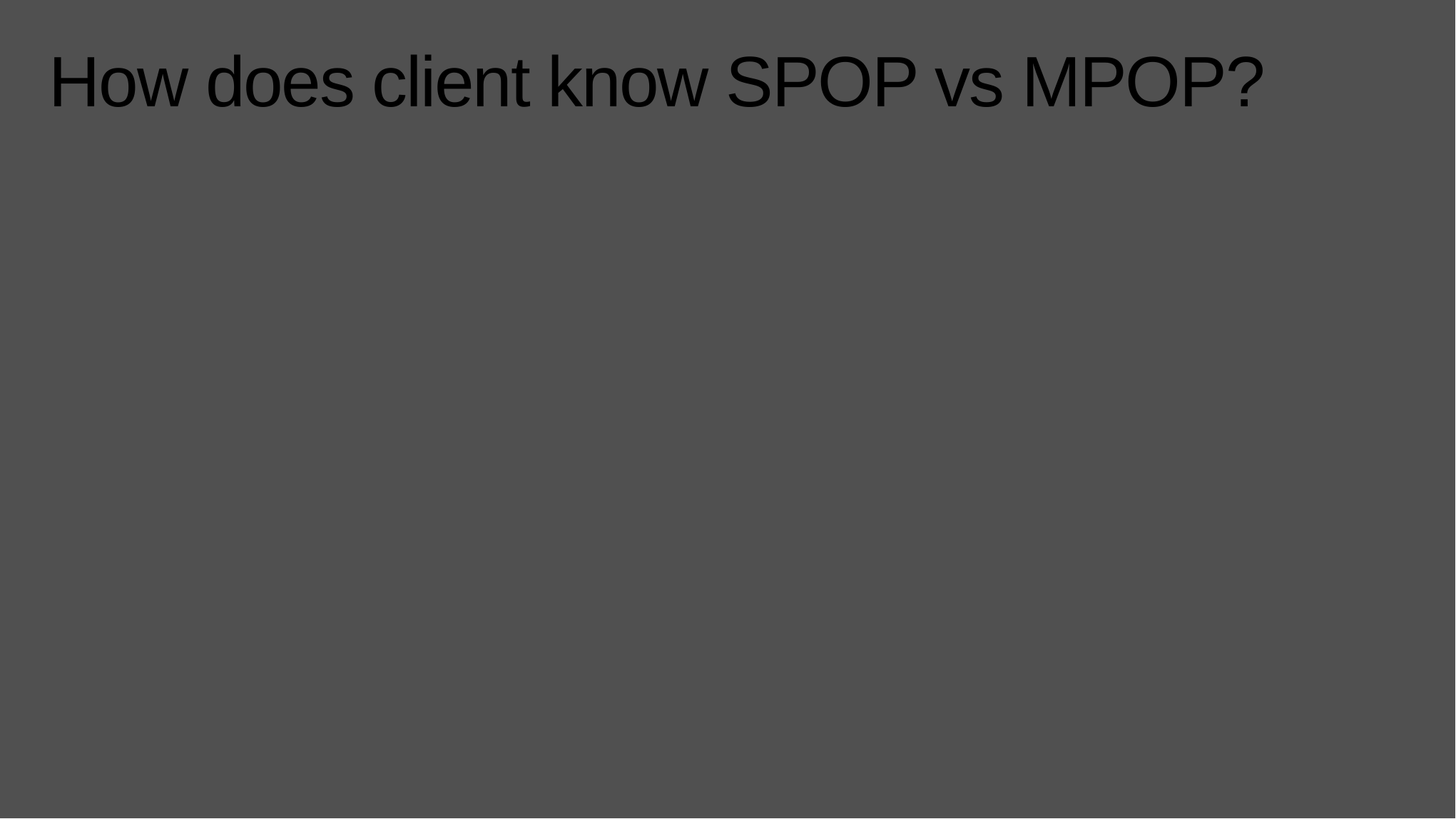

# How does client know SPOP vs MPOP?